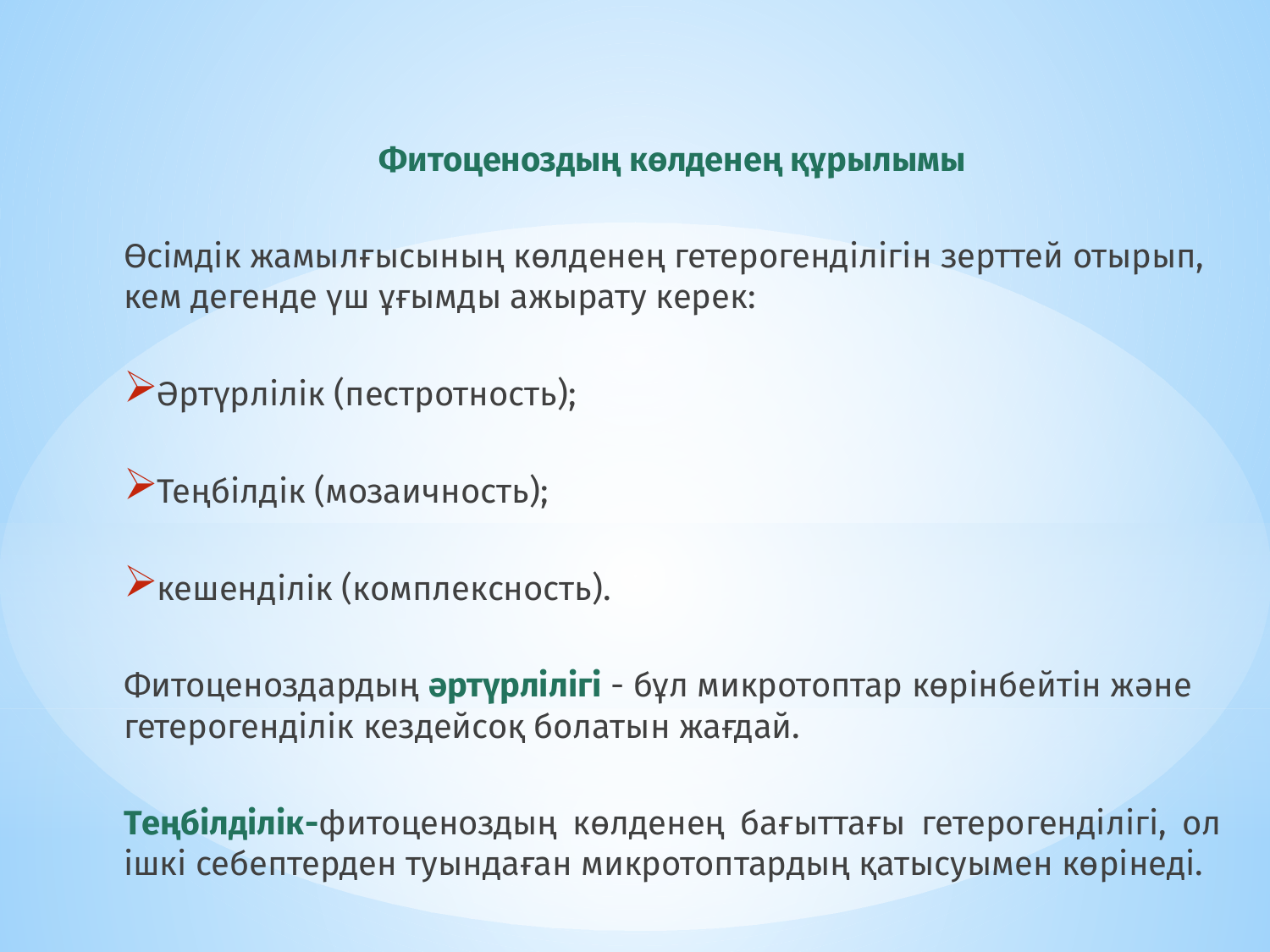

Фитоценоздың көлденең құрылымы

Өсімдік жамылғысының көлденең гетерогенділігін зерттей отырып, кем дегенде үш ұғымды ажырату керек:

 Әртүрлілік (пестротность);

 Теңбілдік (мозаичность);

 кешенділік (комплексность).

Фитоценоздардың әртүрлілігі - бұл микротоптар көрінбейтін және гетерогенділік кездейсоқ болатын жағдай.

Теңбілділік-фитоценоздың көлденең бағыттағы гетерогенділігі, ол ішкі себептерден туындаған микротоптардың қатысуымен көрінеді.